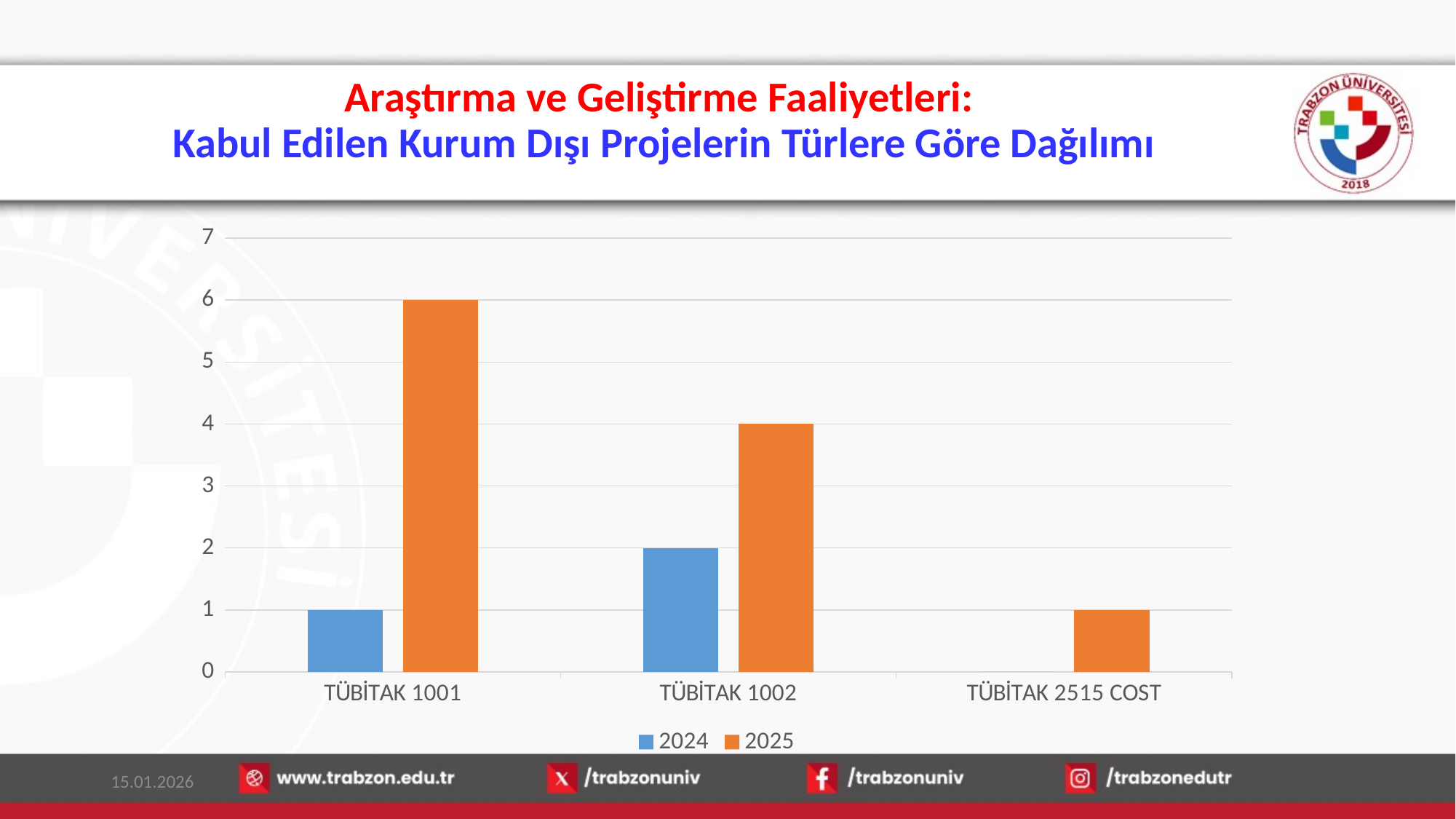

# Araştırma ve Geliştirme Faaliyetleri: Kabul Edilen Kurum Dışı Projelerin Türlere Göre Dağılımı

### Chart

| Category | 2024 | 2025 |
|---|---|---|
| TÜBİTAK 1001 | 1.0 | 6.0 |
| TÜBİTAK 1002 | 2.0 | 4.0 |
| TÜBİTAK 2515 COST | 0.0 | 1.0 |
15.01.2026
16